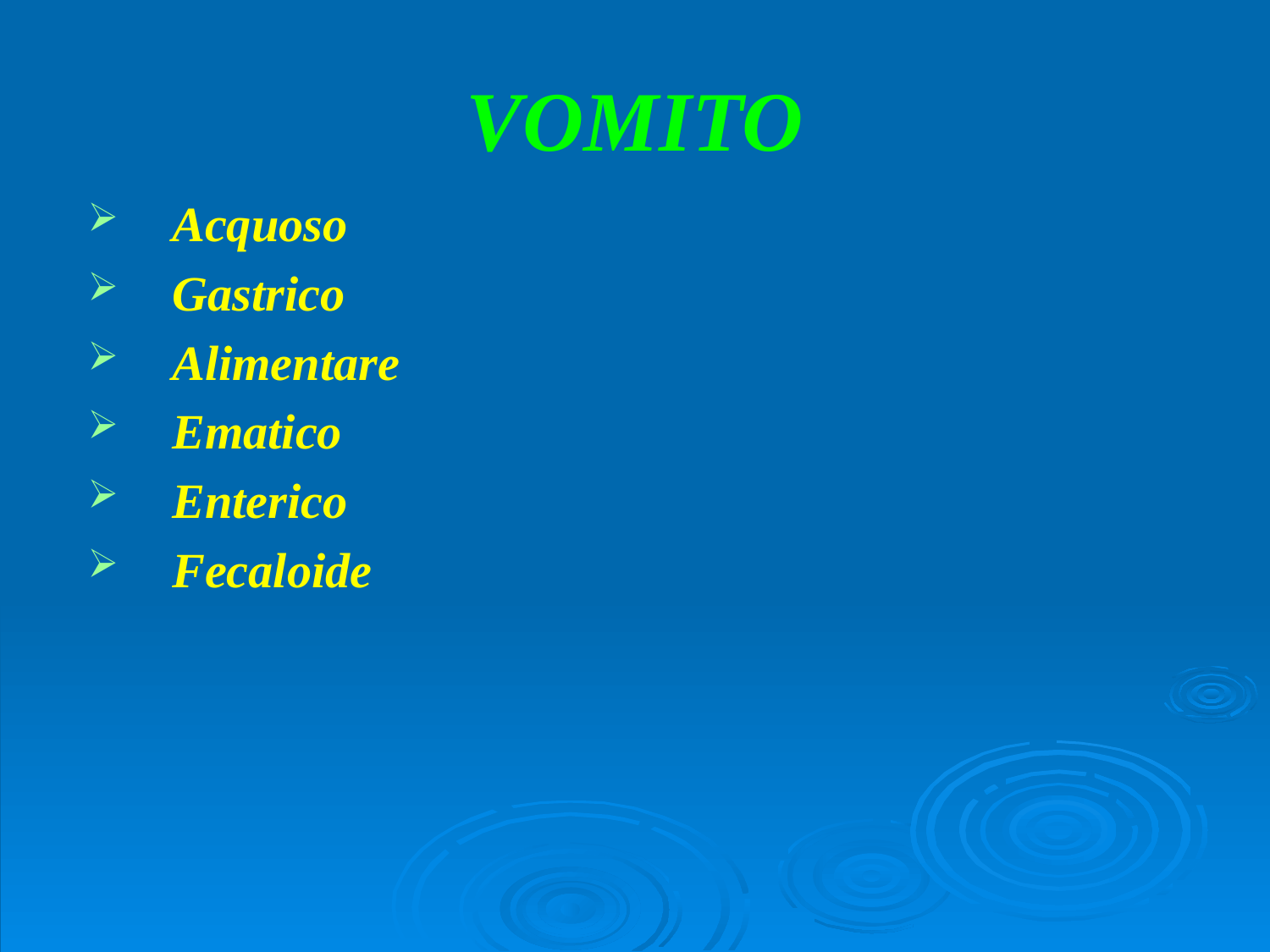

VOMITO
Acquoso
Gastrico
Alimentare
Ematico
Enterico
Fecaloide